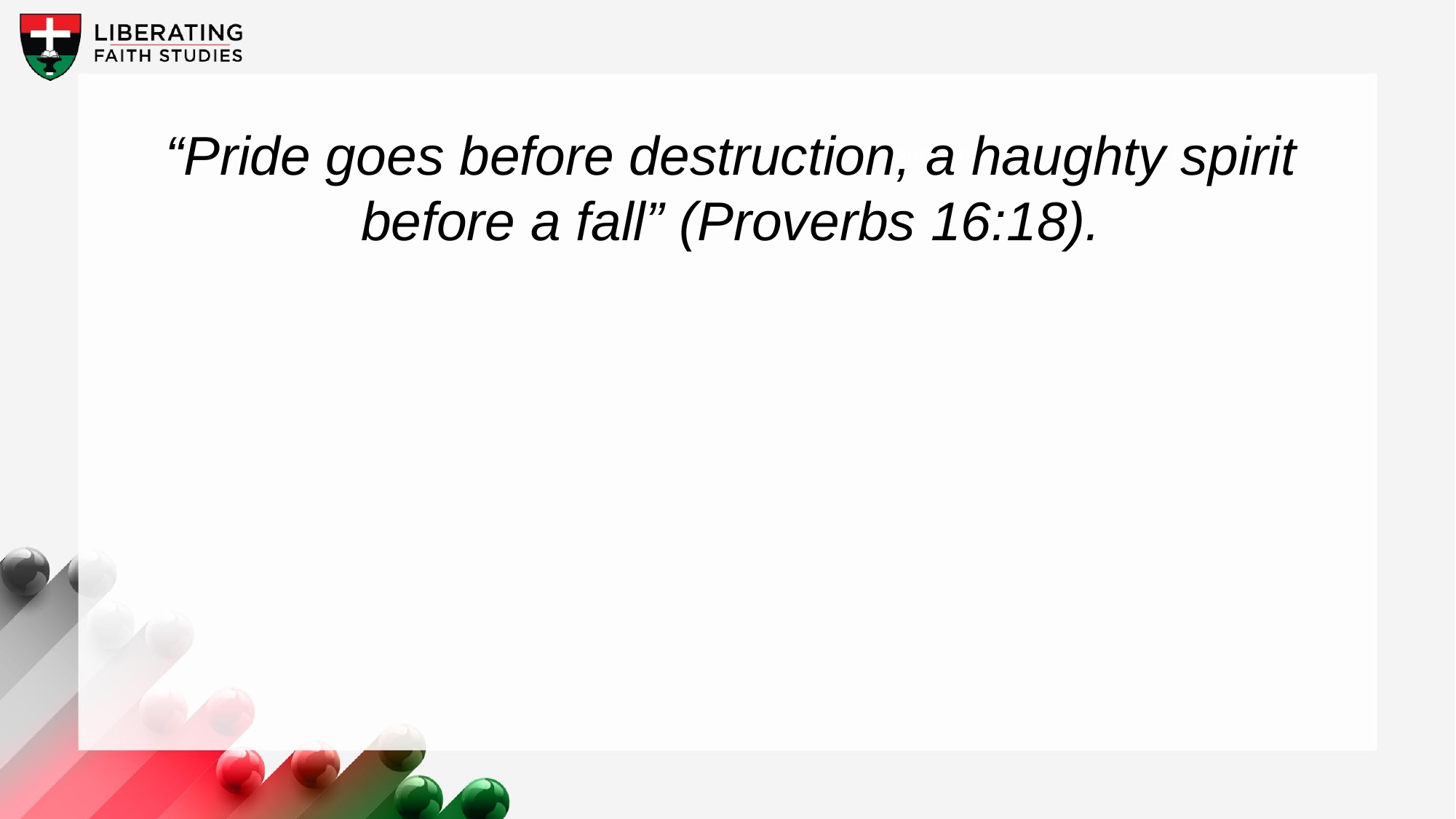

“Pride goes before destruction, a haughty spirit before a fall” (Proverbs 16:18).
A wonderful serenity has taken possession